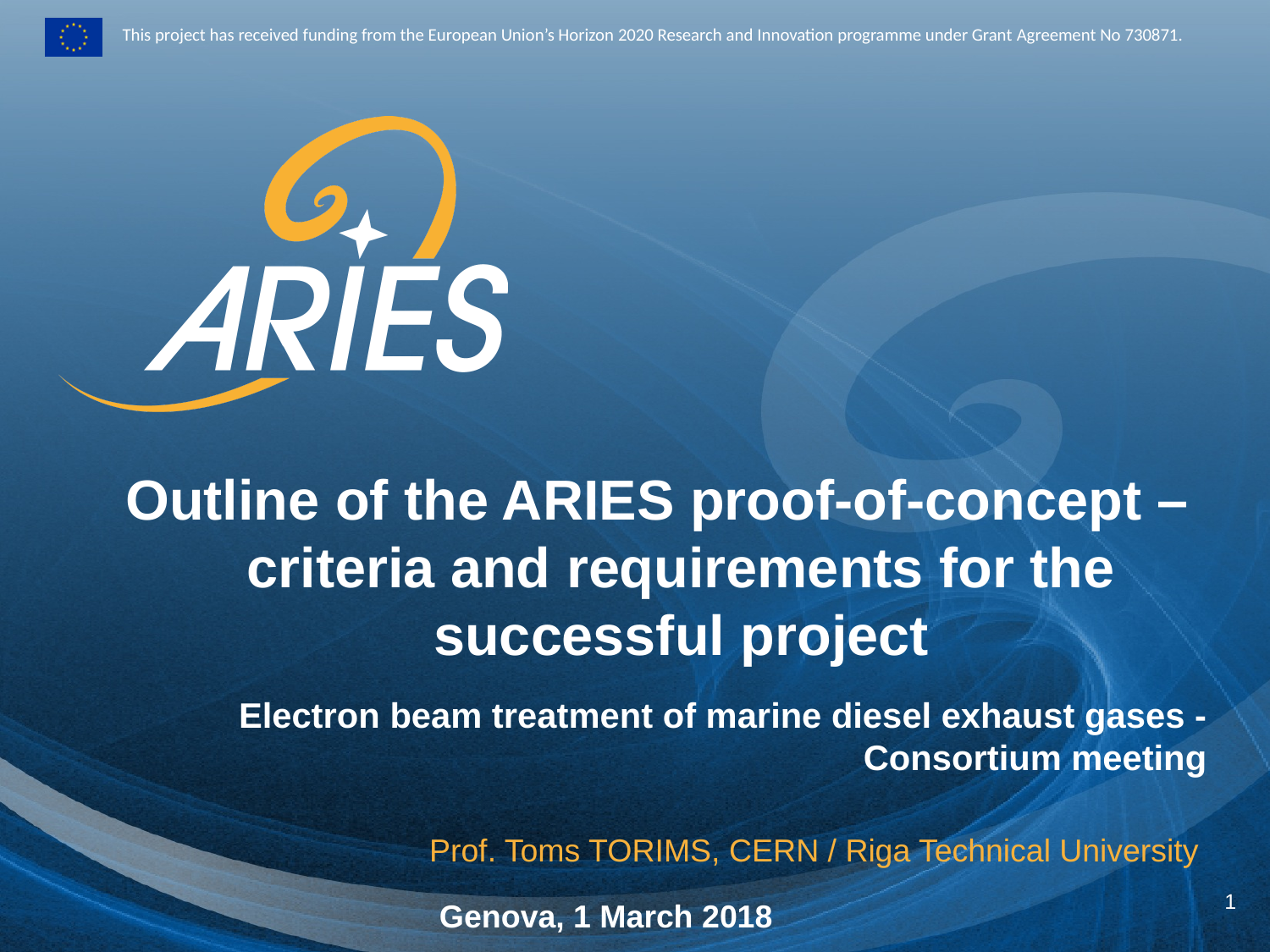

Outline of the ARIES proof-of-concept – criteria and requirements for the successful project
Electron beam treatment of marine diesel exhaust gases - Consortium meeting
Prof. Toms TORIMS, CERN / Riga Technical University
1
Genova, 1 March 2018